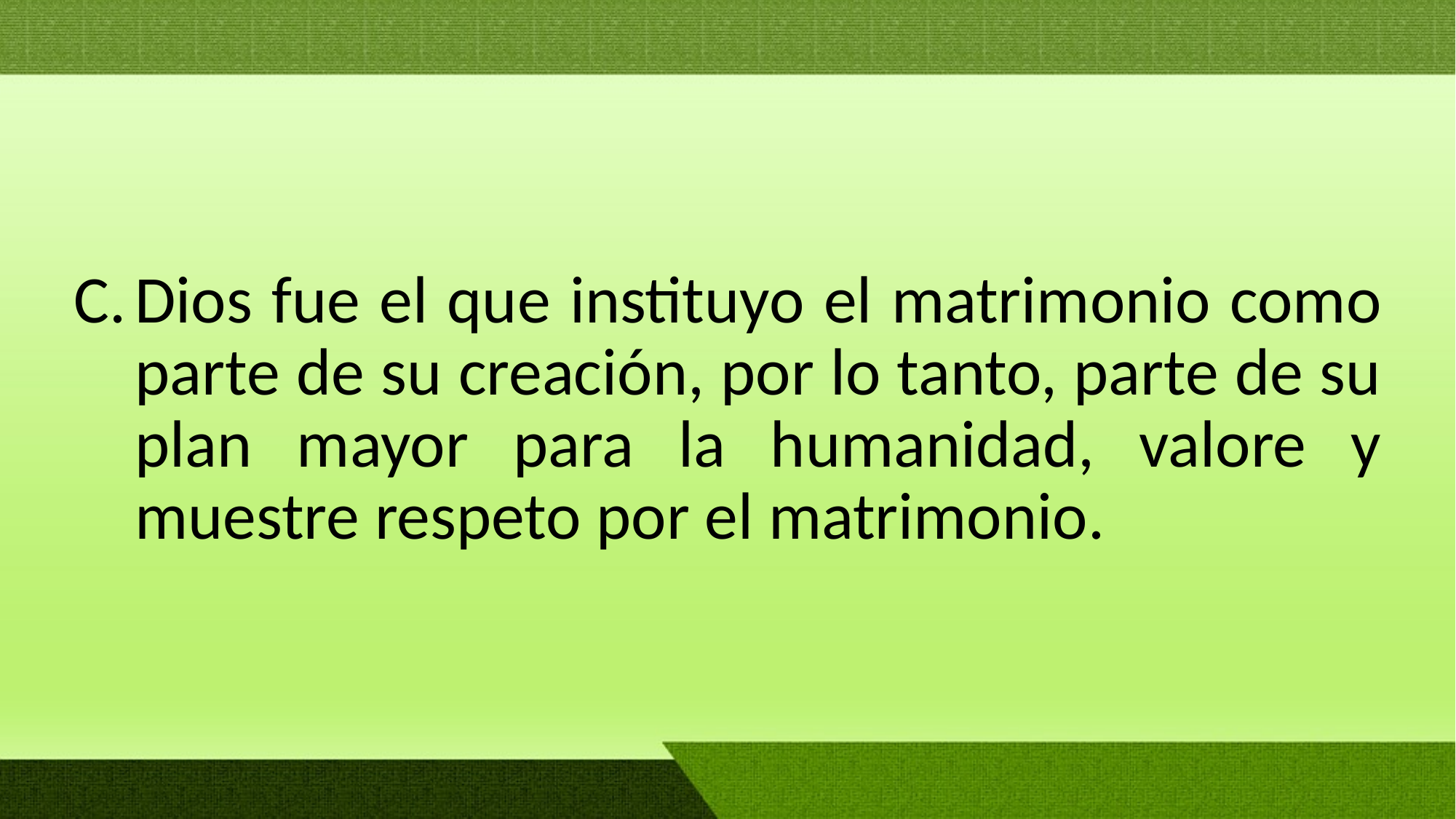

Dios fue el que instituyo el matrimonio como parte de su creación, por lo tanto, parte de su plan mayor para la humanidad, valore y muestre respeto por el matrimonio.